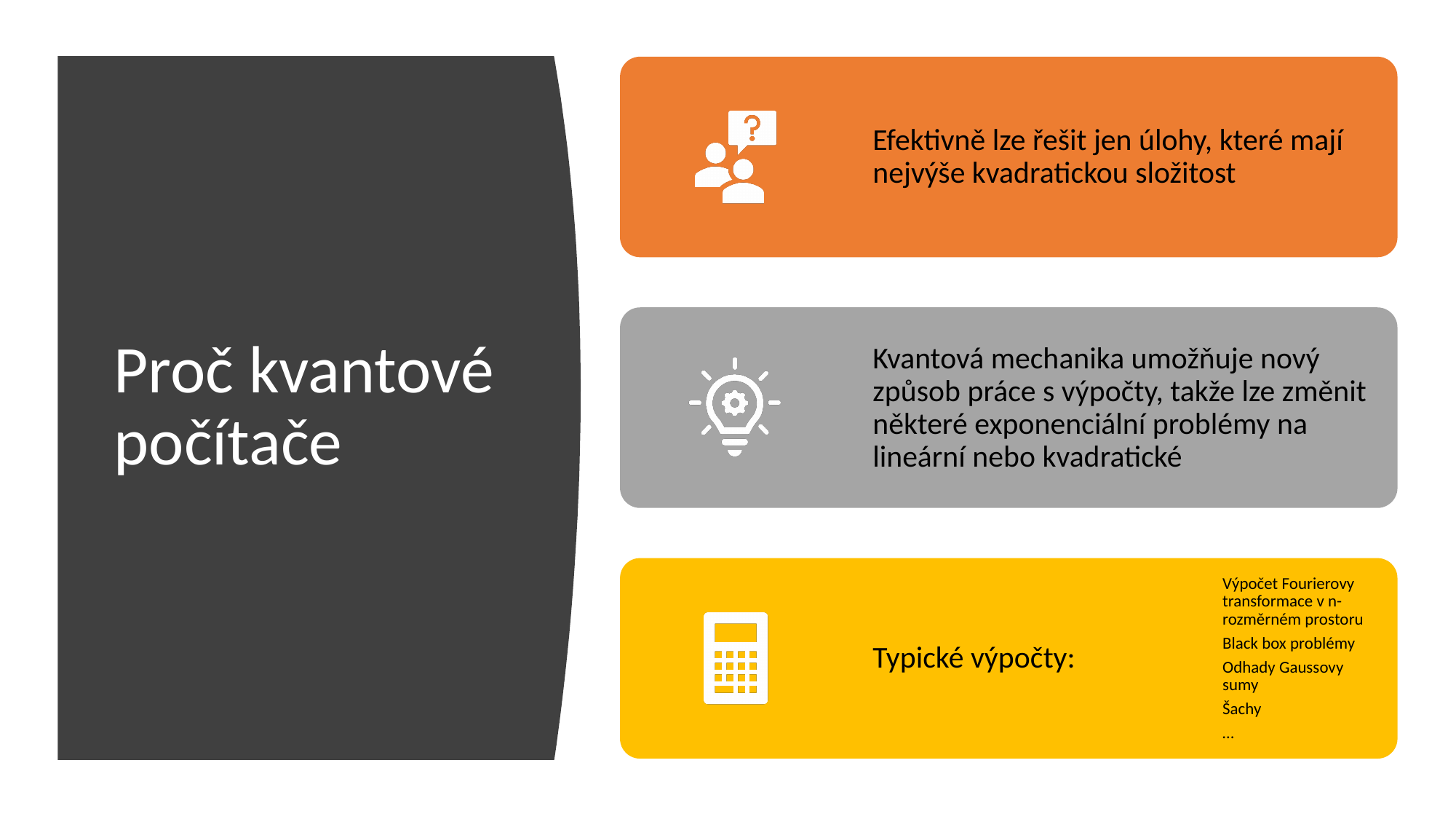

Efektivně lze řešit jen úlohy, které mají nejvýše kvadratickou složitost
Kvantová mechanika umožňuje nový způsob práce s výpočty, takže lze změnit některé exponenciální problémy na lineární nebo kvadratické
Typické výpočty:
Výpočet Fourierovy transformace v n-rozměrném prostoru
Black box problémy
Odhady Gaussovy sumy
Šachy
…

# Proč kvantové počítače